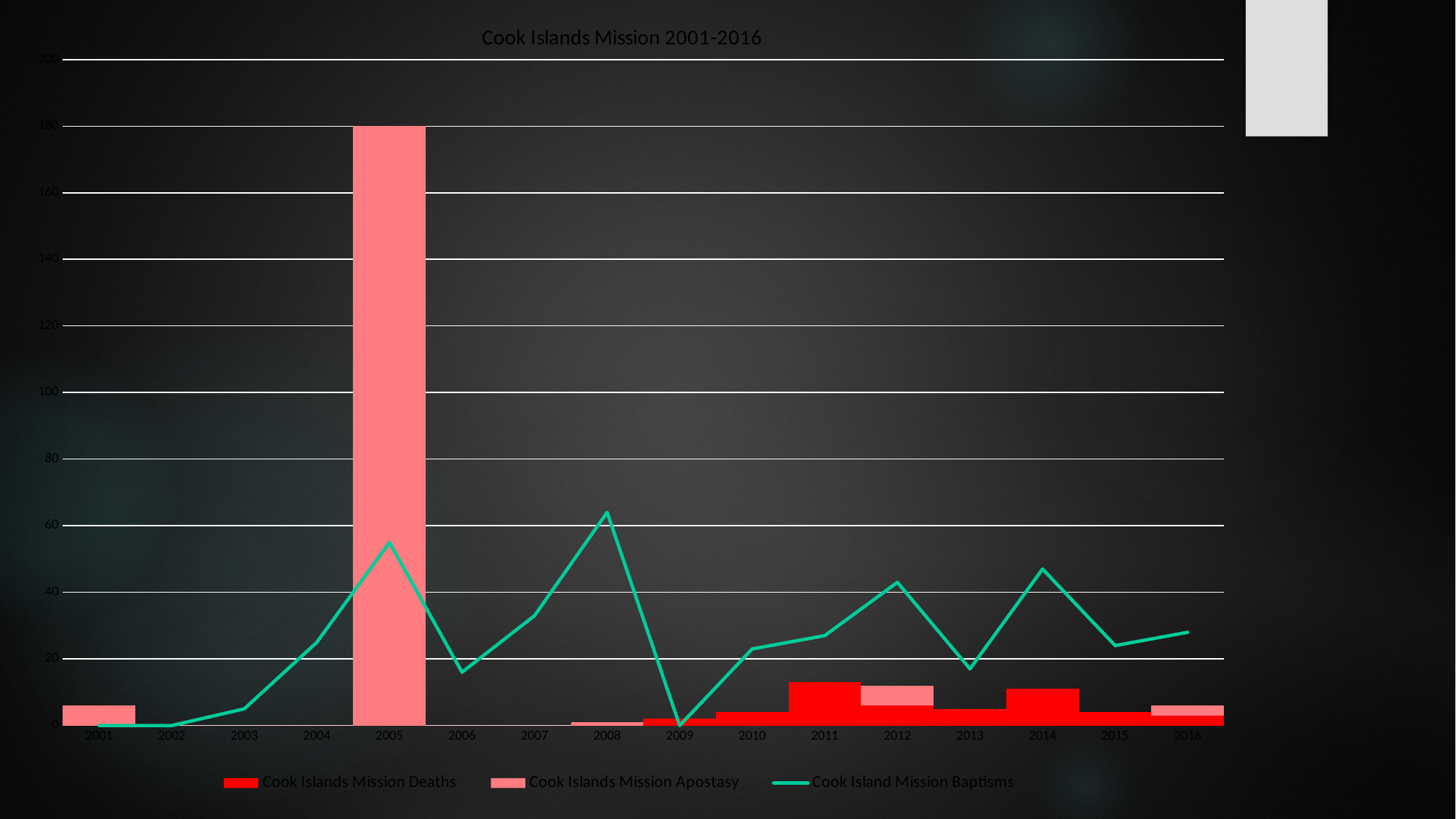

### Chart: Cook Islands Mission 2001-2016

| Category | Cook Islands Mission Deaths | Cook Islands Mission Apostasy | Cook Island Mission Baptisms |
|---|---|---|---|
| 2001 | 0.0 | 6.0 | 0.0 |
| 2002 | 0.0 | 0.0 | 0.0 |
| 2003 | 0.0 | 0.0 | 5.0 |
| 2004 | 0.0 | 0.0 | 25.0 |
| 2005 | 0.0 | 180.0 | 55.0 |
| 2006 | 0.0 | 0.0 | 16.0 |
| 2007 | 0.0 | 0.0 | 33.0 |
| 2008 | 0.0 | 1.0 | 64.0 |
| 2009 | 2.0 | 0.0 | 0.0 |
| 2010 | 4.0 | 0.0 | 23.0 |
| 2011 | 13.0 | 0.0 | 27.0 |
| 2012 | 6.0 | 6.0 | 43.0 |
| 2013 | 5.0 | 0.0 | 17.0 |
| 2014 | 11.0 | 0.0 | 47.0 |
| 2015 | 4.0 | 0.0 | 24.0 |
| 2016 | 3.0 | 3.0 | 28.0 |